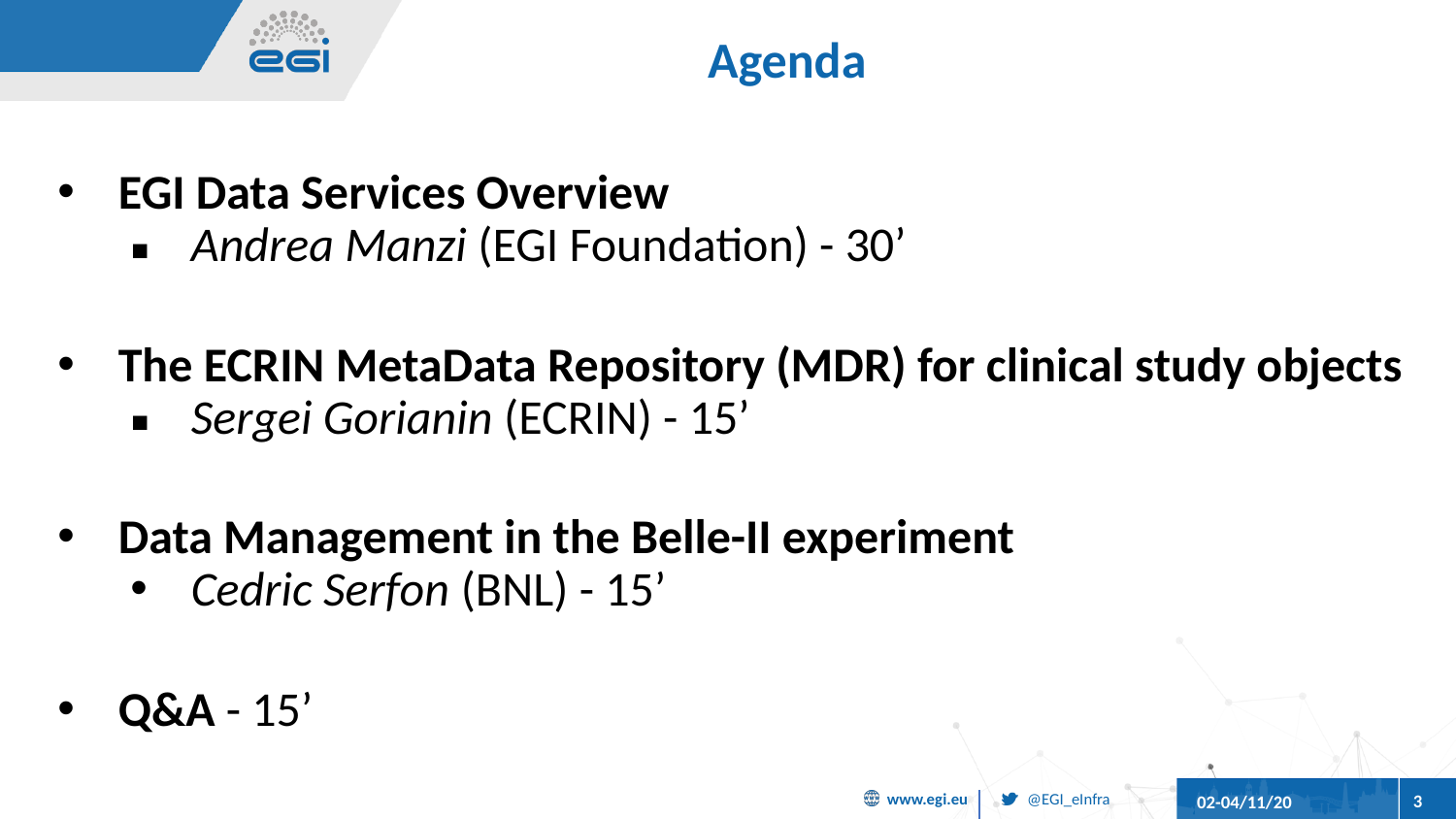

# Agenda
EGI Data Services Overview
Andrea Manzi (EGI Foundation) - 30’

The ECRIN MetaData Repository (MDR) for clinical study objects
Sergei Gorianin (ECRIN) - 15’

Data Management in the Belle-II experiment
Cedric Serfon (BNL) - 15’

Q&A - 15’